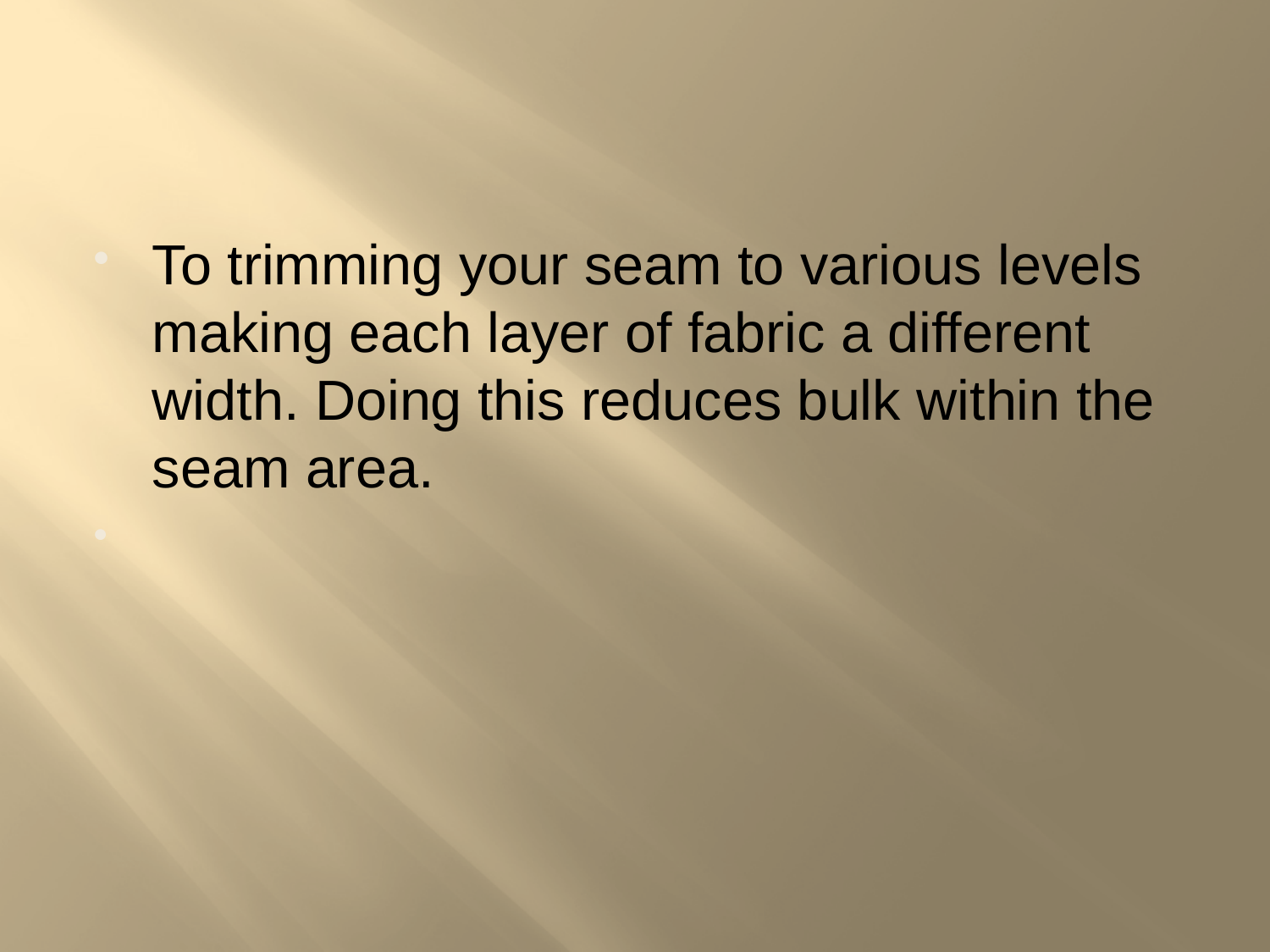

#
To trimming your seam to various levels making each layer of fabric a different width. Doing this reduces bulk within the seam area.